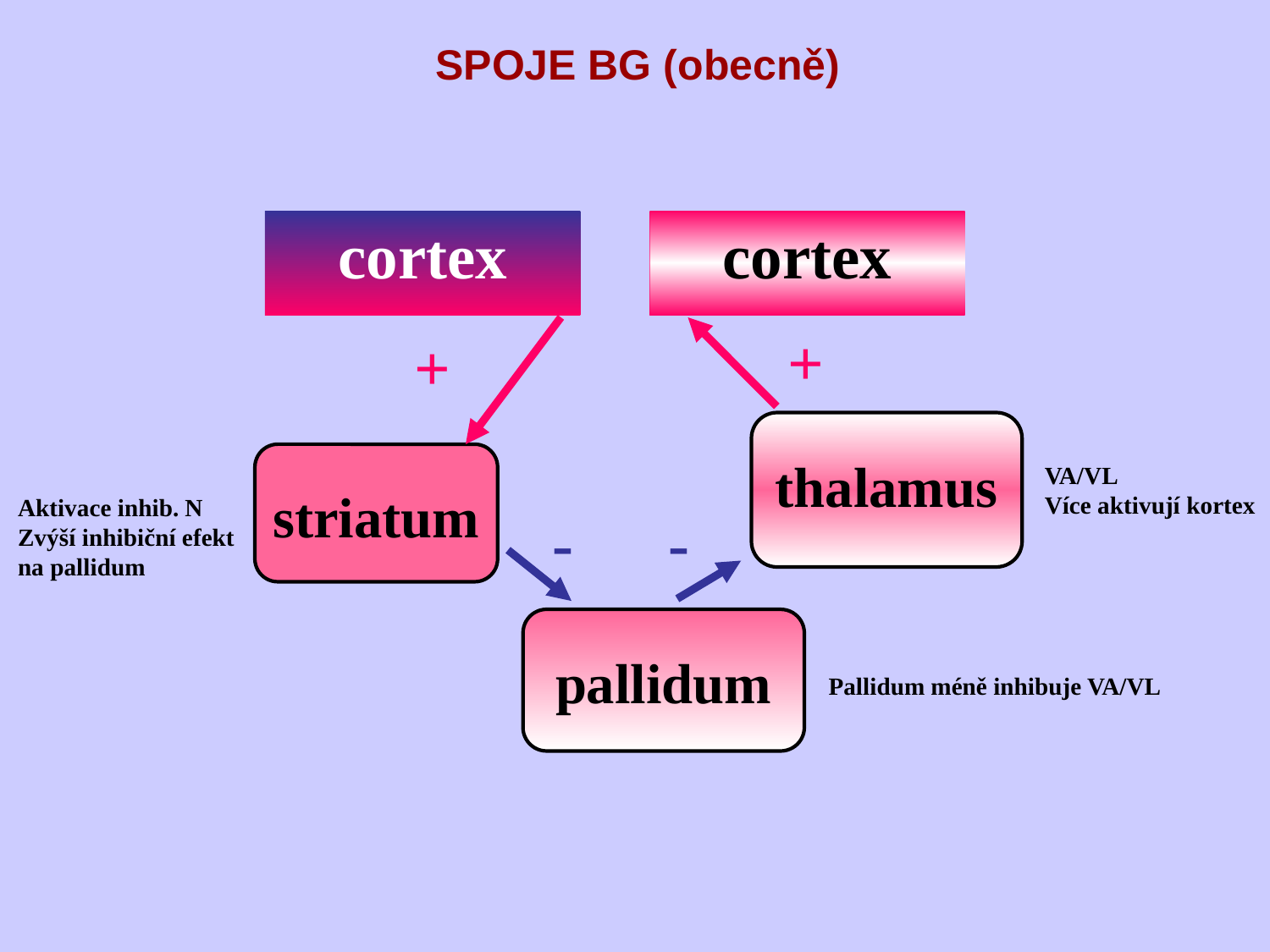

SPOJE BG (obecně)
cortex
cortex
+

+
thalamus
striatum
VA/VL
Více aktivují kortex
Aktivace inhib. N
Zvýší inhibiční efekt
na pallidum
-
-

pallidum
Pallidum méně inhibuje VA/VL